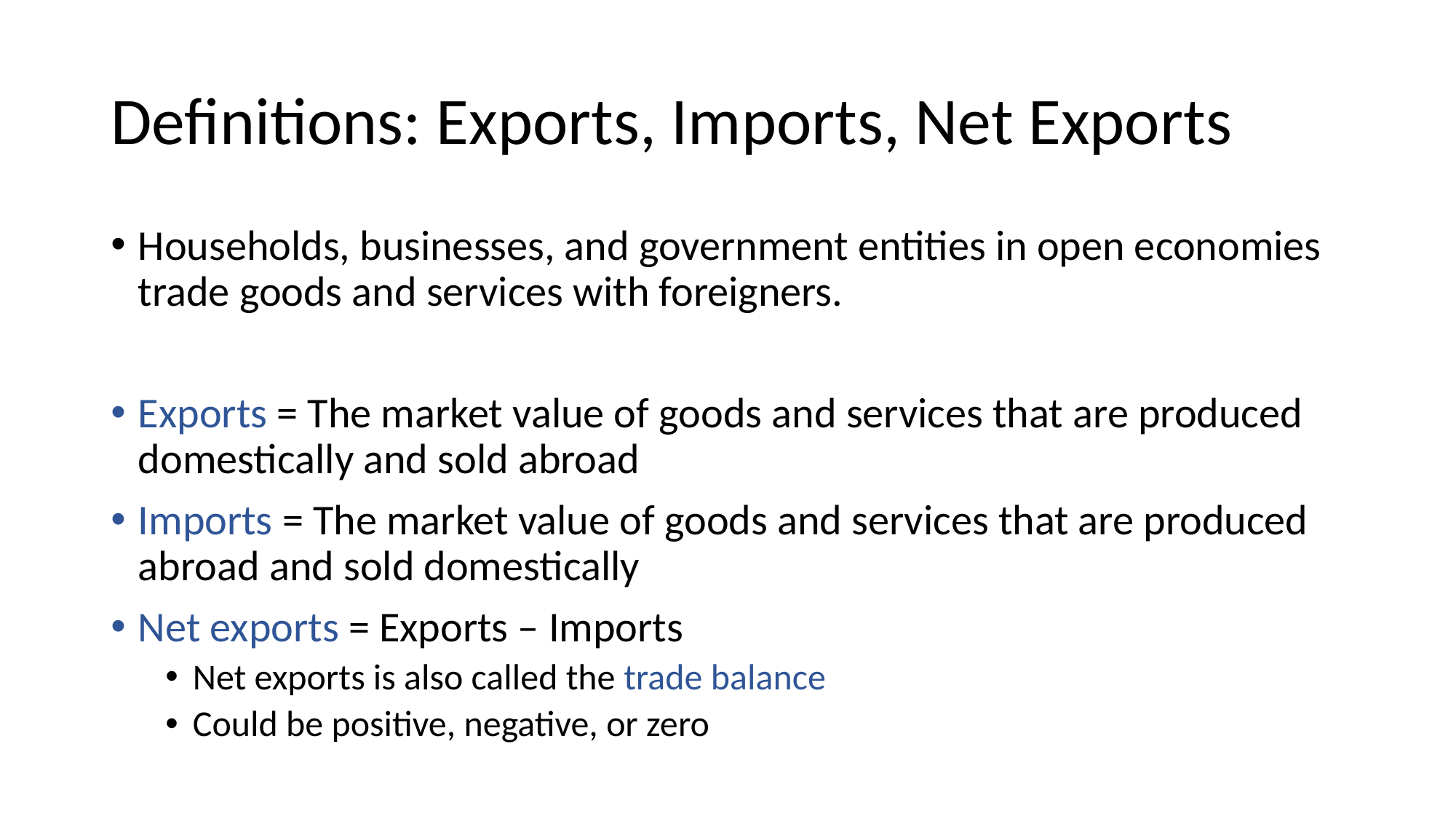

# Definitions: Exports, Imports, Net Exports
Households, businesses, and government entities in open economies trade goods and services with foreigners.

Exports = The market value of goods and services that are produced domestically and sold abroad
Imports = The market value of goods and services that are produced abroad and sold domestically
Net exports = Exports – Imports
Net exports is also called the trade balance
Could be positive, negative, or zero